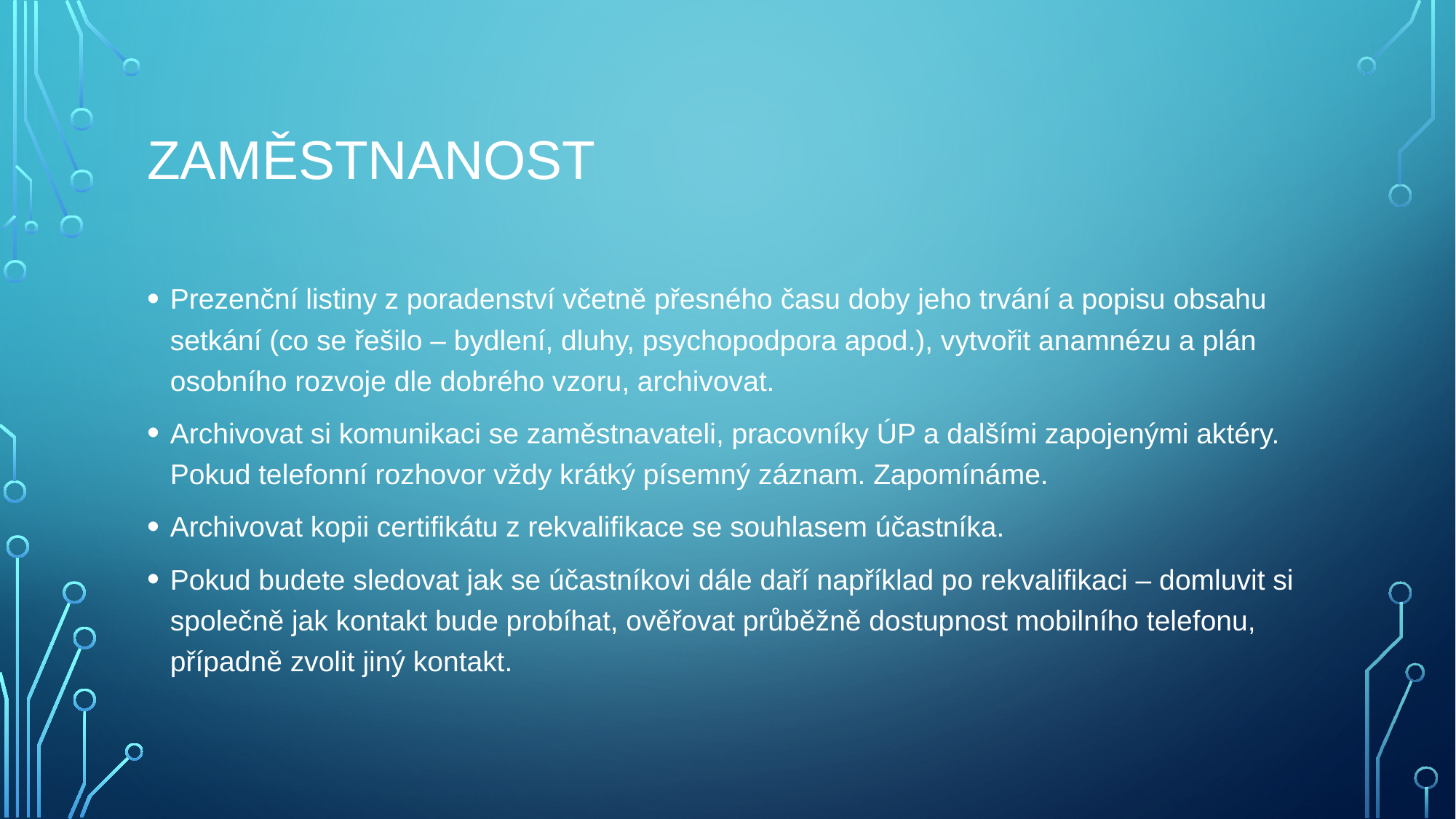

# zaměstnanost
Prezenční listiny z poradenství včetně přesného času doby jeho trvání a popisu obsahu setkání (co se řešilo – bydlení, dluhy, psychopodpora apod.), vytvořit anamnézu a plán osobního rozvoje dle dobrého vzoru, archivovat.
Archivovat si komunikaci se zaměstnavateli, pracovníky ÚP a dalšími zapojenými aktéry. Pokud telefonní rozhovor vždy krátký písemný záznam. Zapomínáme.
Archivovat kopii certifikátu z rekvalifikace se souhlasem účastníka.
Pokud budete sledovat jak se účastníkovi dále daří například po rekvalifikaci – domluvit si společně jak kontakt bude probíhat, ověřovat průběžně dostupnost mobilního telefonu, případně zvolit jiný kontakt.